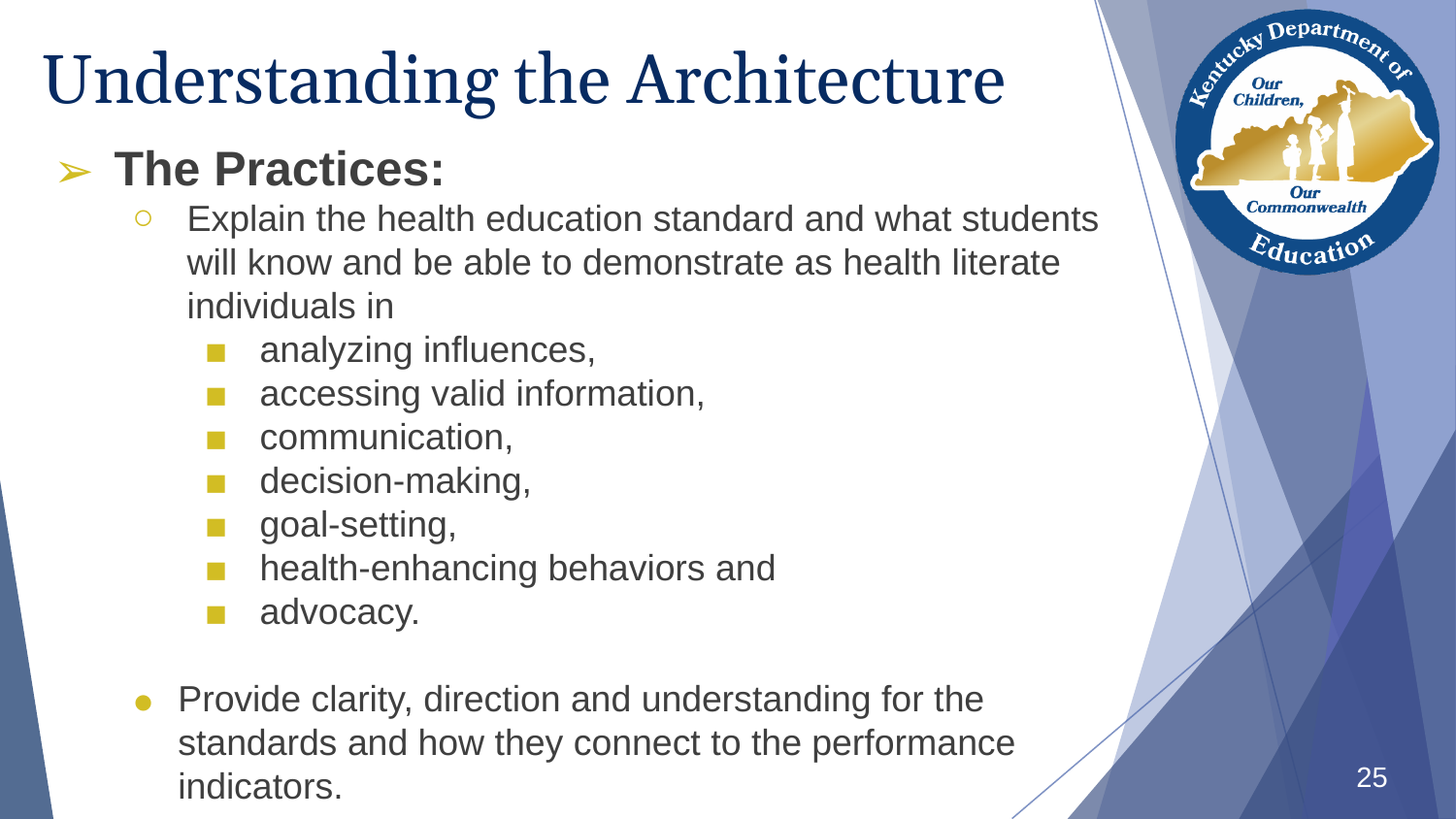

# Understanding the Architecture
The Practices:
Explain the health education standard and what students will know and be able to demonstrate as health literate individuals in
analyzing influences,
accessing valid information,
communication,
decision-making,
goal-setting,
health-enhancing behaviors and
advocacy.

Provide clarity, direction and understanding for the standards and how they connect to the performance indicators.

25